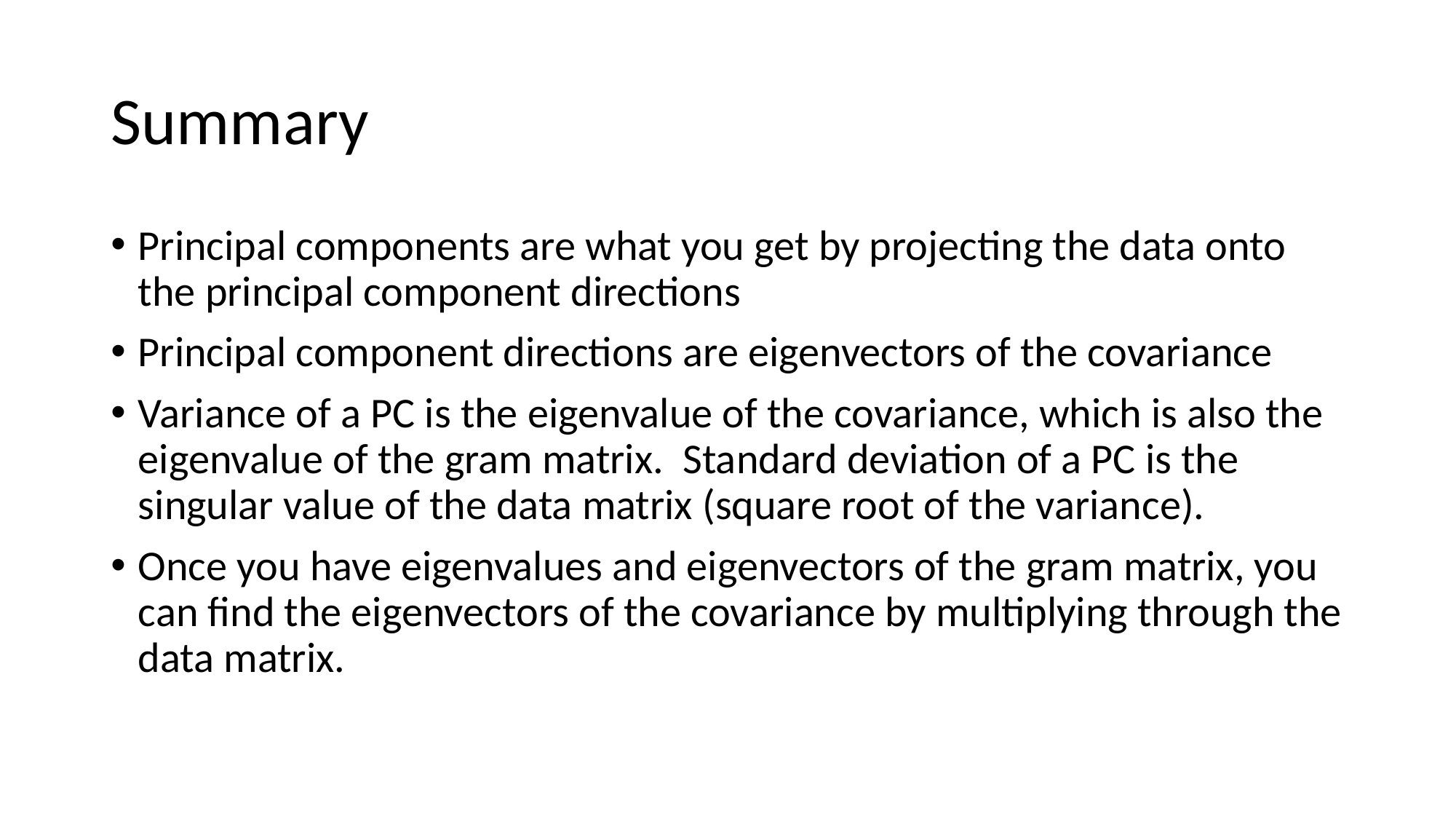

# Summary
Principal components are what you get by projecting the data onto the principal component directions
Principal component directions are eigenvectors of the covariance
Variance of a PC is the eigenvalue of the covariance, which is also the eigenvalue of the gram matrix.  Standard deviation of a PC is the singular value of the data matrix (square root of the variance).
Once you have eigenvalues and eigenvectors of the gram matrix, you can find the eigenvectors of the covariance by multiplying through the data matrix.